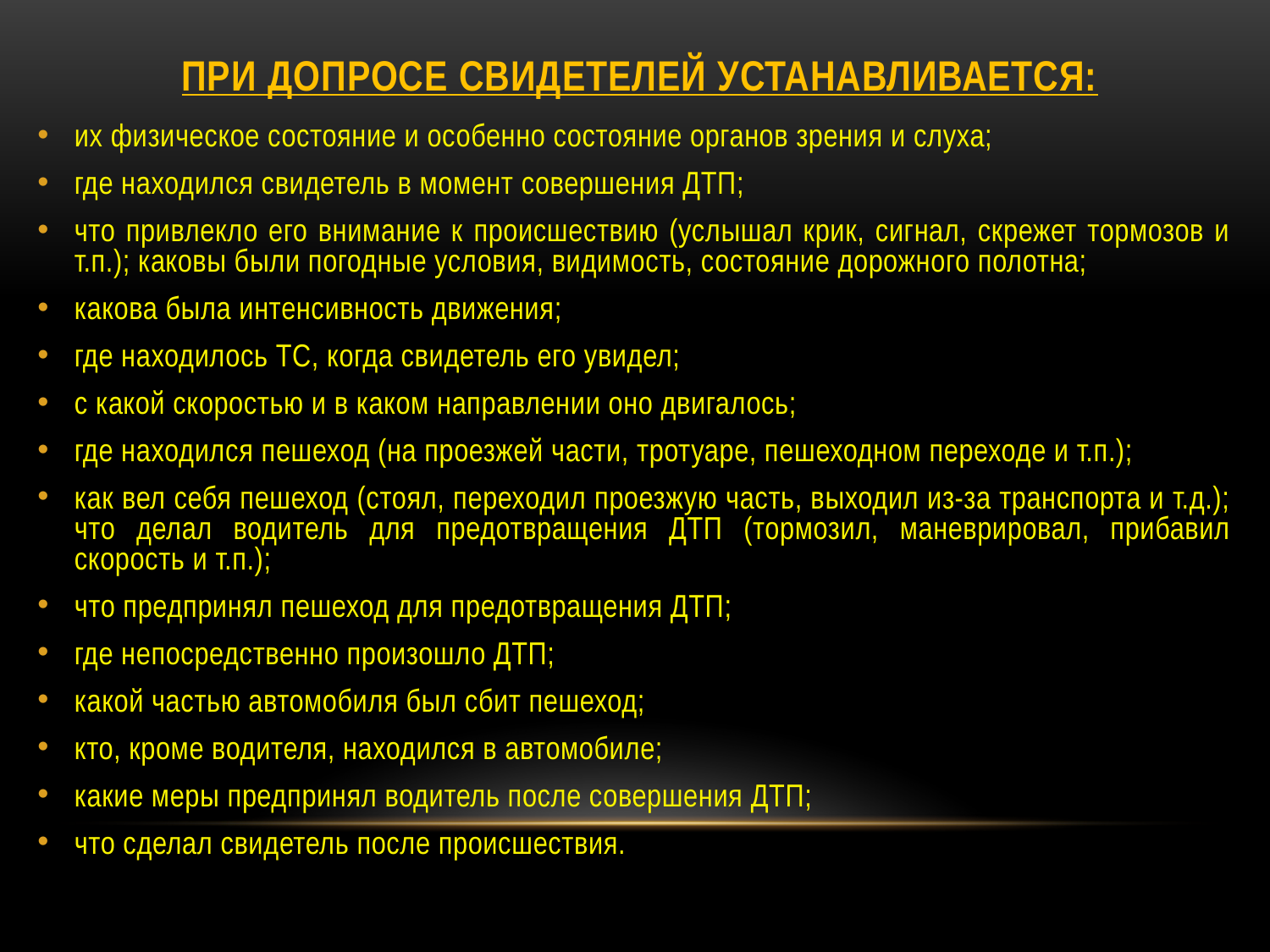

# При допросе свидетелей устанавливается:
их физическое состояние и особенно состояние органов зрения и слуха;
где находился свидетель в момент совершения ДТП;
что привлекло его внимание к происшествию (услышал крик, сигнал, скрежет тормозов и т.п.); каковы были погодные условия, видимость, состояние дорожного полотна;
какова была интенсивность движения;
где находилось ТС, когда свидетель его увидел;
с какой скоростью и в каком направлении оно двигалось;
где находился пешеход (на проезжей части, тротуаре, пешеходном переходе и т.п.);
как вел себя пешеход (стоял, переходил проезжую часть, выходил из-за транспорта и т.д.); что делал водитель для предотвращения ДТП (тормозил, маневрировал, прибавил скорость и т.п.);
что предпринял пешеход для предотвращения ДТП;
где непосредственно произошло ДТП;
какой частью автомобиля был сбит пешеход;
кто, кроме водителя, находился в автомобиле;
какие меры предпринял водитель после совершения ДТП;
что сделал свидетель после происшествия.